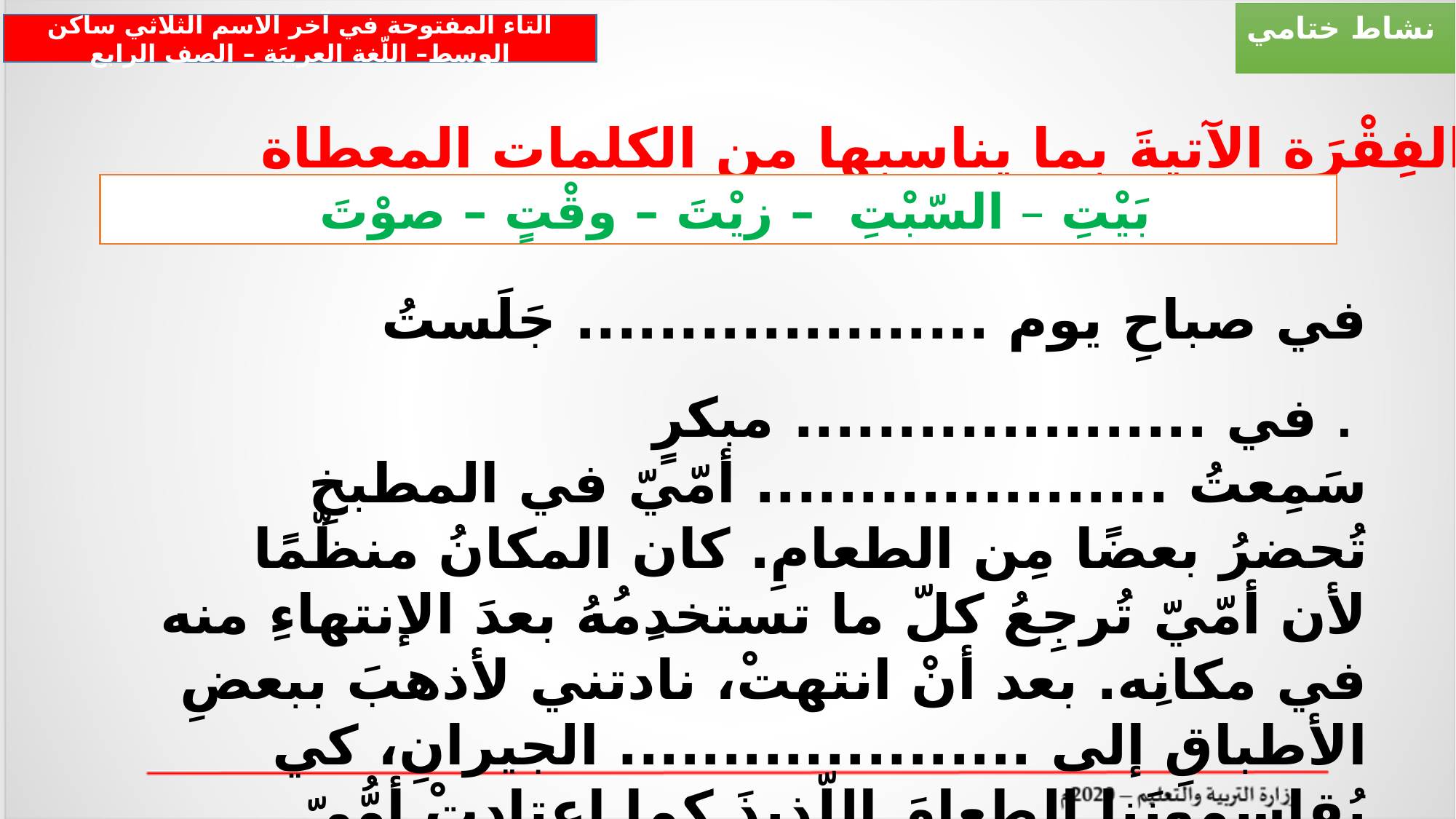

نشاط ختامي
التاء المفتوحة في آخر الاسم الثلاثي ساكن الوسط– اللّغة العربيَة – الصف الرابع
أملأُ الفِقْرَة الآتيةَ بما يناسبها من الكلمات المعطاة.
بَيْتِ – السّبْتِ  – زيْتَ – وقْتٍ – صوْتَ
في صباحِ يوم .................... جَلَستُ في .................... مبكرٍ .
سَمِعتُ .................... أمّيّ في المطبخِ تُحضرُ بعضًا مِن الطعامِ. كان المكانُ منظّمًا لأن أمّيّ تُرجِعُ كلّ ما تستخدِمُهُ بعدَ الإنتهاءِ منه في مكانِه. بعد أنْ انتهتْ، نادتني لأذهبَ ببعضِ الأطباقِ إلى .................... الجيرانِ، كي يُقاسِمونَنا الطعامَ اللّذيذَ كما اعتادتْ أمُّيّ فِعْلَه.
وقبلَ أنْ أخرجَ، صاحتْ أمّيّ: انتظرْ، لقد نسيتُ أنْ أضعَ لهم .................... الزيتونِ.